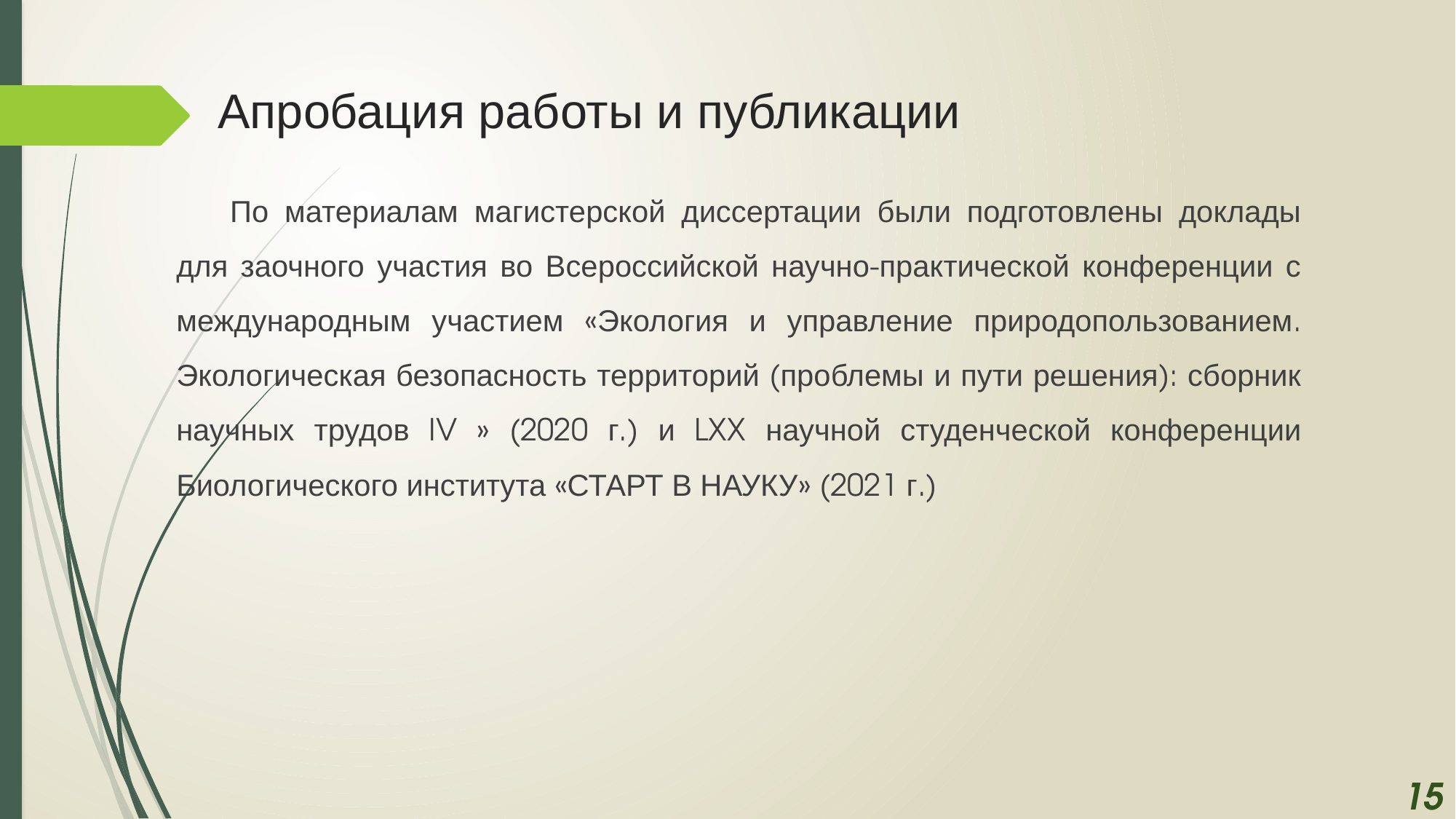

# Апробация работы и публикации
По материалам магистерской диссертации были подготовлены доклады для заочного участия во Всероссийской научно-практической конференции с международным участием «Экология и управление природопользованием. Экологическая безопасность территорий (проблемы и пути решения): сборник научных трудов IV » (2020 г.) и LXX научной студенческой конференции Биологического института «СТАРТ В НАУКУ» (2021 г.)
15